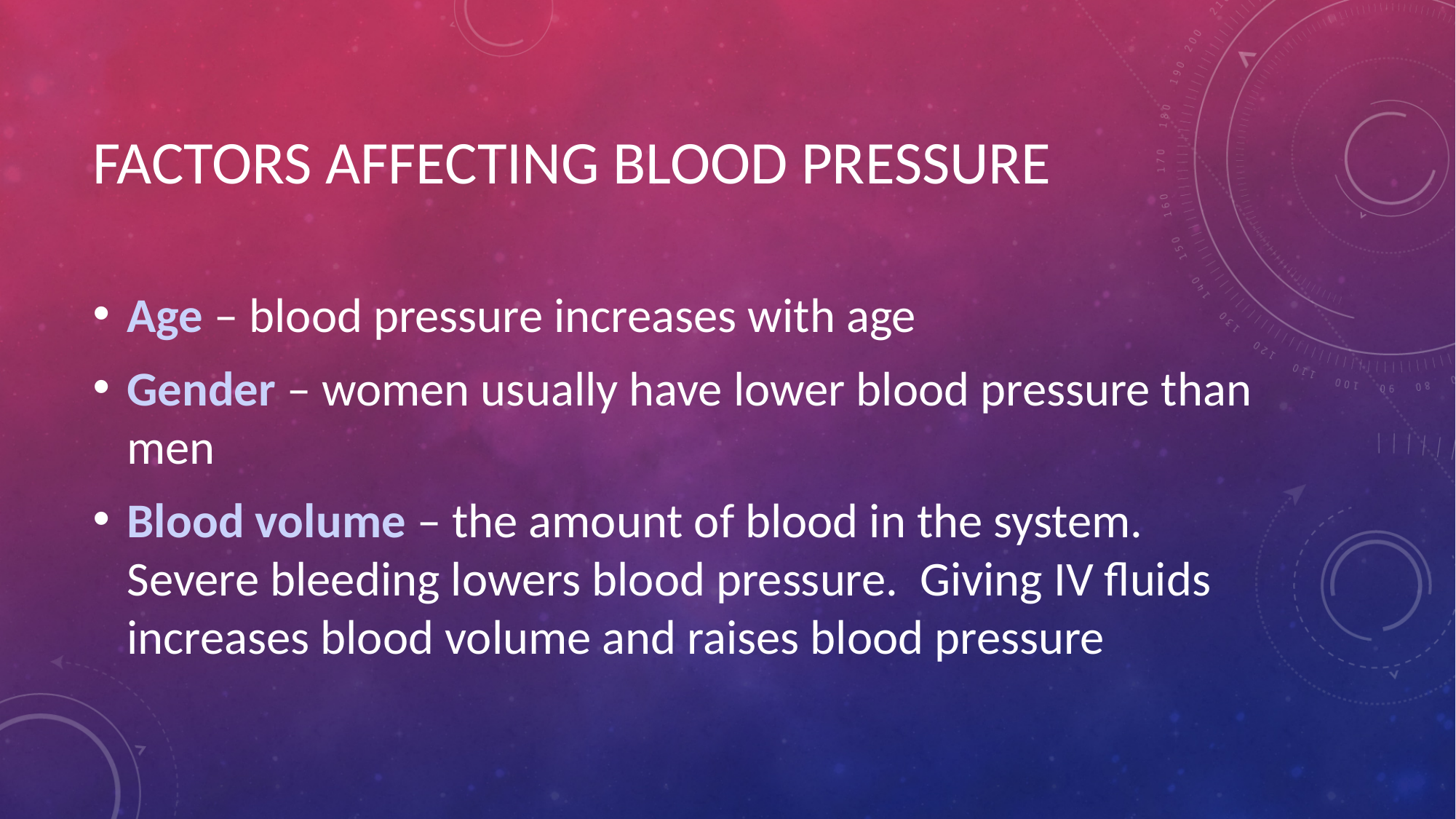

# Factors affecting blood pressure
Age – blood pressure increases with age
Gender – women usually have lower blood pressure than men
Blood volume – the amount of blood in the system.  Severe bleeding lowers blood pressure.  Giving IV fluids increases blood volume and raises blood pressure